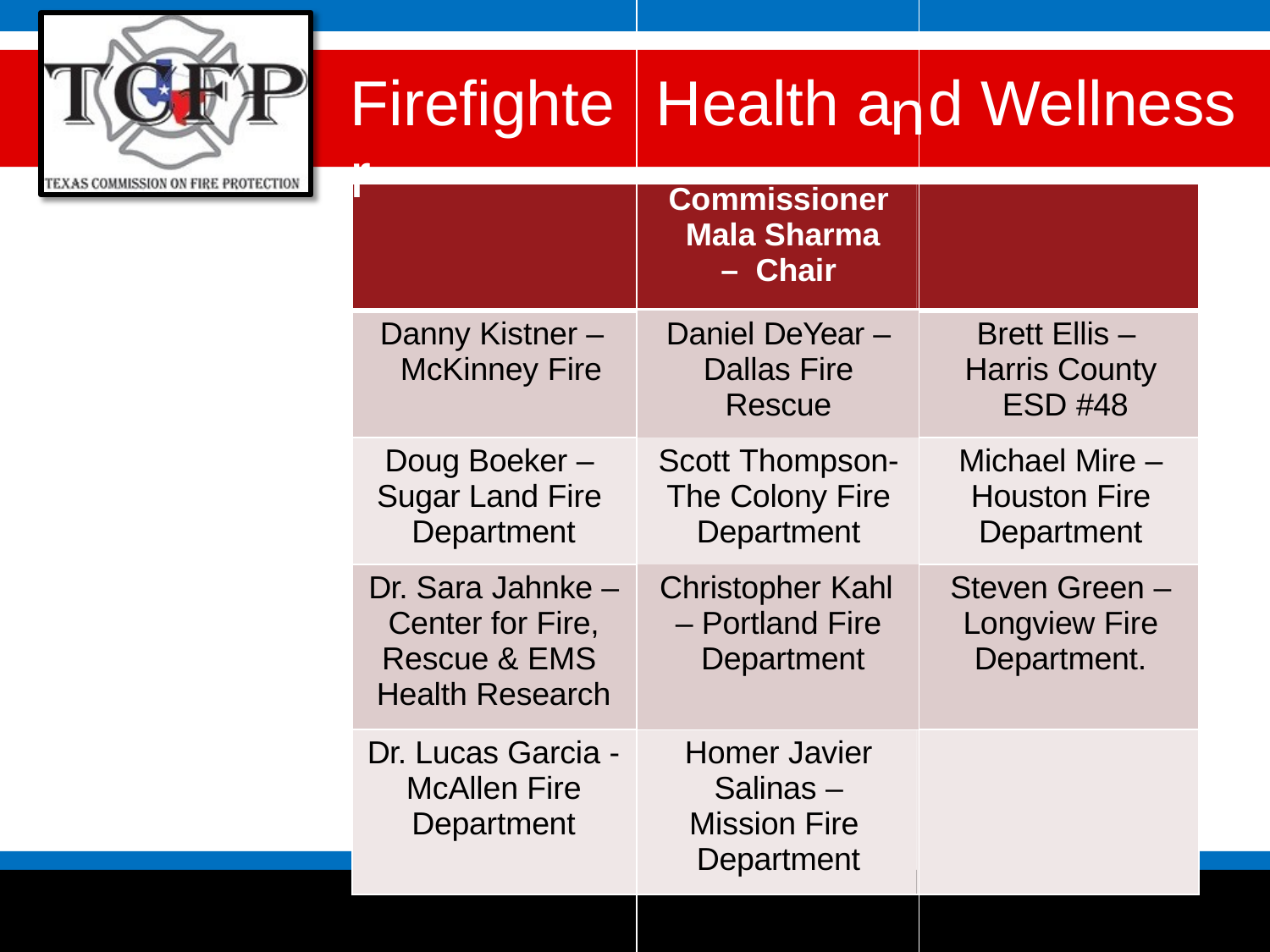

| Firefighter | Health a Commissioner Mala Sharma – Chair | d Wellness |
| --- | --- | --- |
| Danny Kistner – McKinney Fire | Daniel DeYear – Dallas Fire Rescue | Brett Ellis – Harris County ESD #48 |
| Doug Boeker – Sugar Land Fire Department | Scott Thompson- The Colony Fire Department | Michael Mire – Houston Fire Department |
| Dr. Sara Jahnke – Center for Fire, Rescue & EMS Health Research | Christopher Kahl – Portland Fire Department | Steven Green – Longview Fire Department. |
| Dr. Lucas Garcia - McAllen Fire Department | Homer Javier Salinas – Mission Fire Department |  |
n